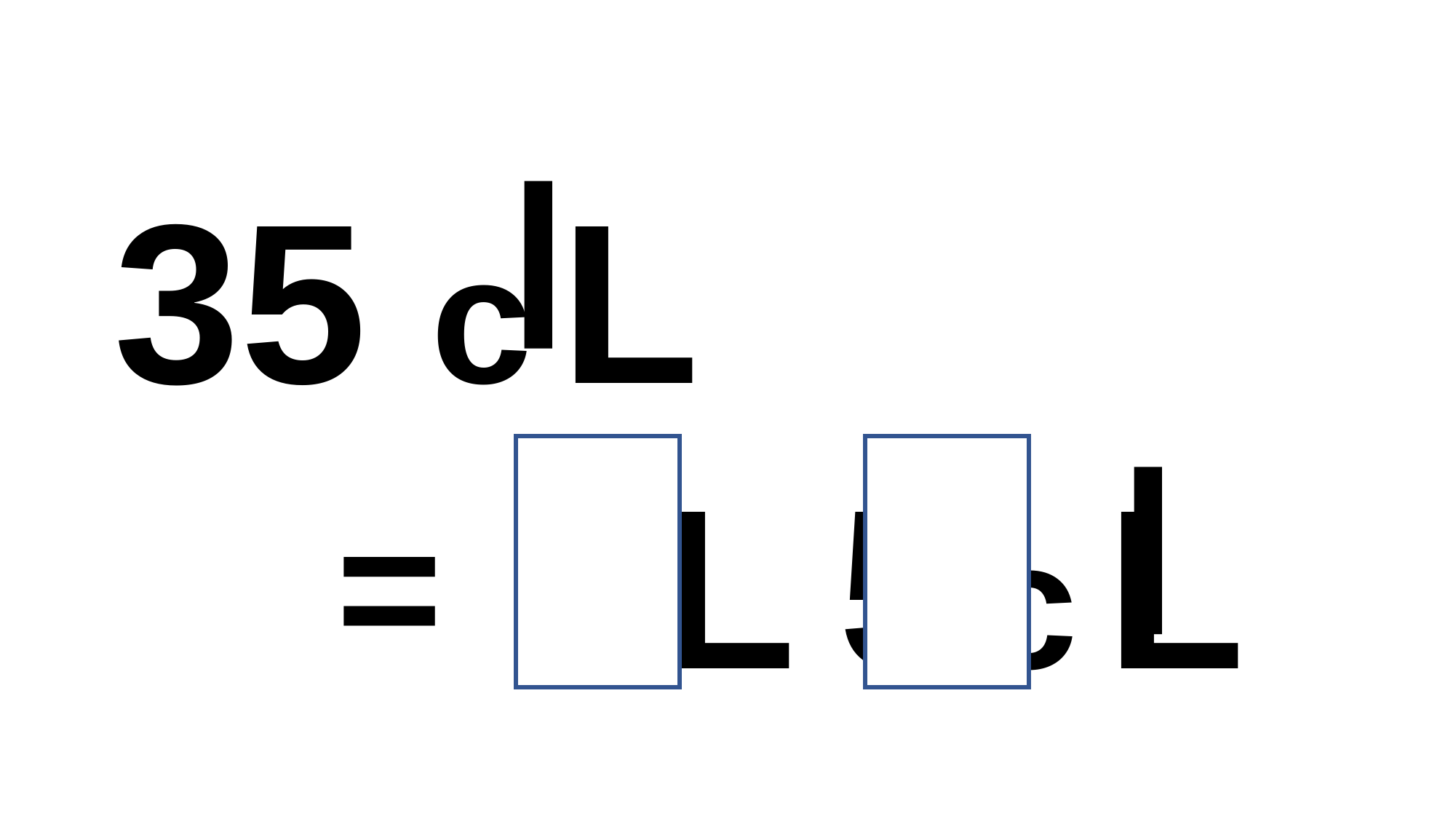

c L

35
3 L 5 c L

=